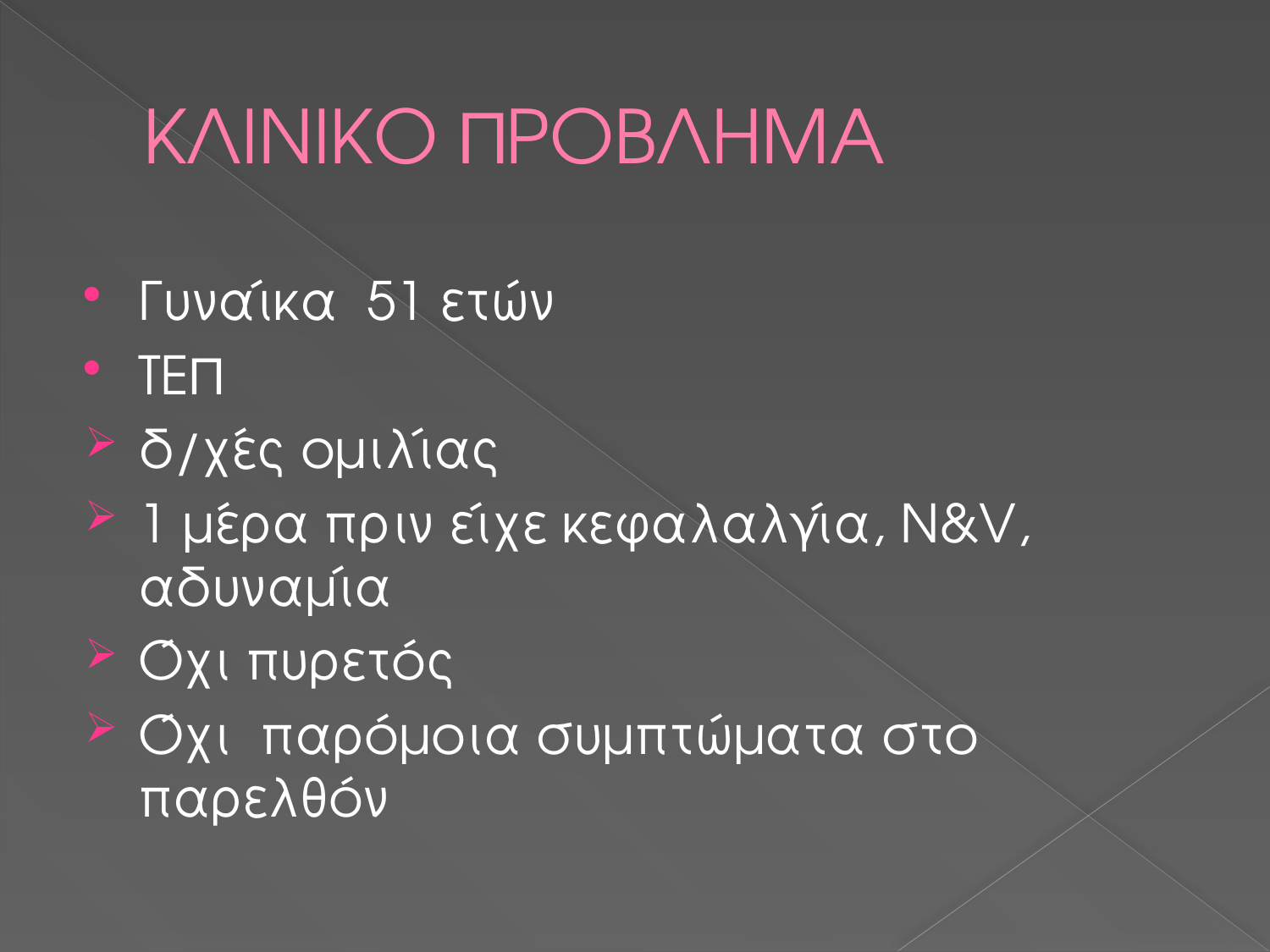

# ΚΛΙΝΙΚΟ ΠΡΟΒΛΗΜΑ
Γυναίκα  51 ετών
ΤΕΠ
δ/χές ομιλίας
1 μέρα πριν είχε κεφαλαλγία, N&V, αδυναμία
Όχι πυρετός
Όχι  παρόμοια συμπτώματα στο παρελθόν